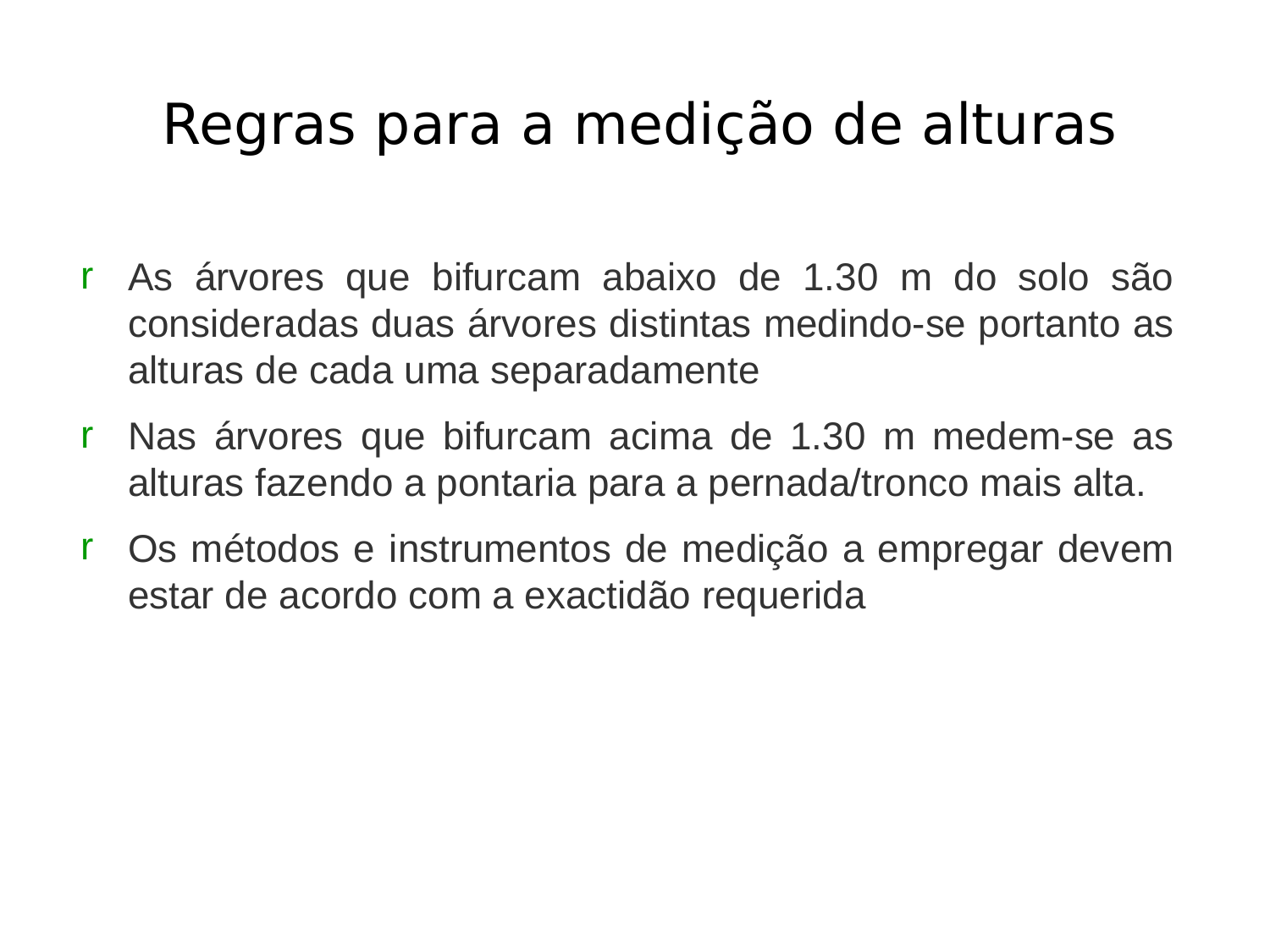

# Regras para a medição de alturas

As árvores que bifurcam abaixo de 1.30 m do solo são consideradas duas árvores distintas medindo-se portanto as alturas de cada uma separadamente
Nas árvores que bifurcam acima de 1.30 m medem-se as alturas fazendo a pontaria para a pernada/tronco mais alta.
Os métodos e instrumentos de medição a empregar devem estar de acordo com a exactidão requerida